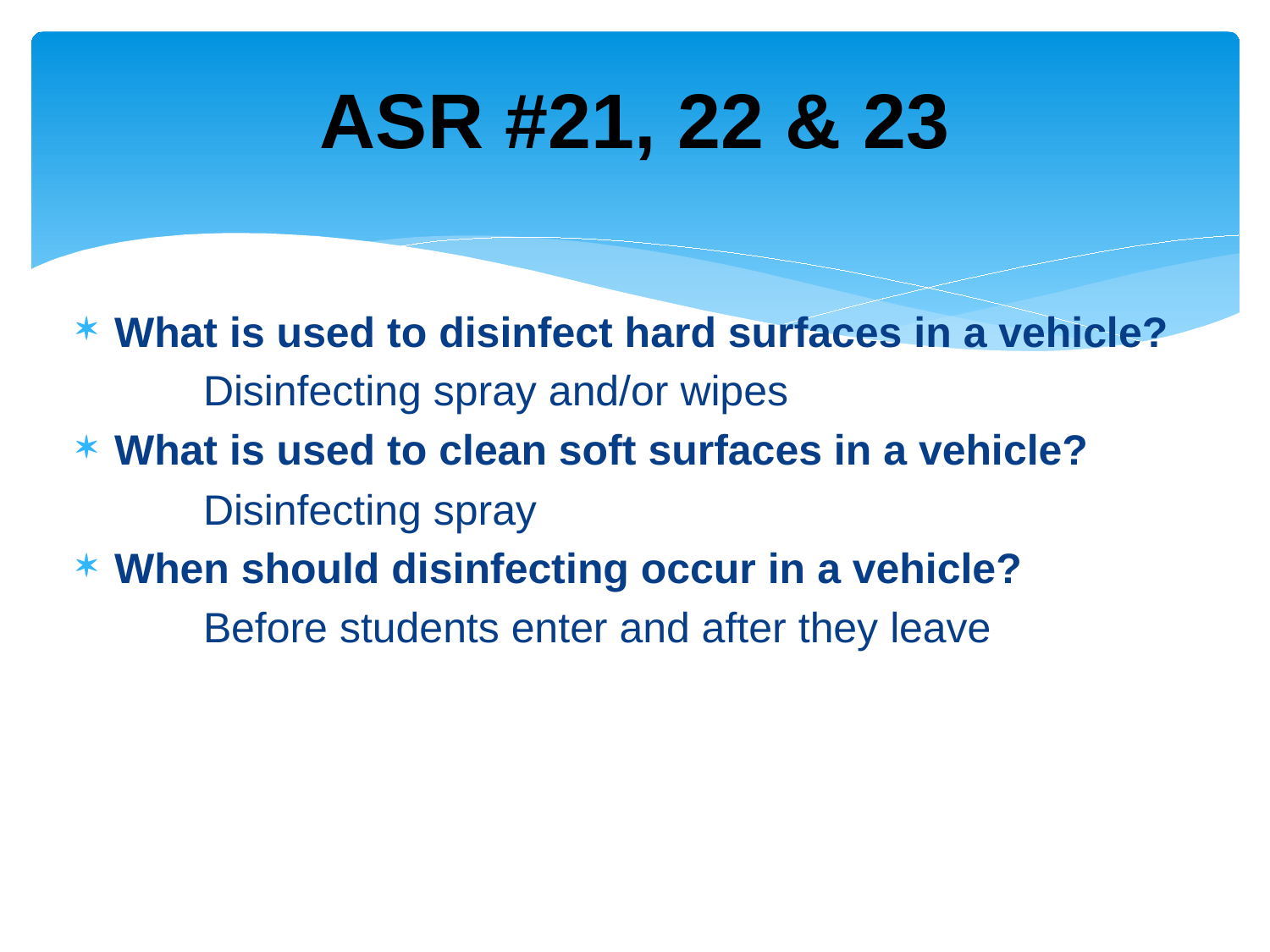

ASR #21, 22 & 23

What is used to disinfect hard surfaces in a vehicle?
	Disinfecting spray and/or wipes
What is used to clean soft surfaces in a vehicle?
	Disinfecting spray
When should disinfecting occur in a vehicle?
	Before students enter and after they leave
#